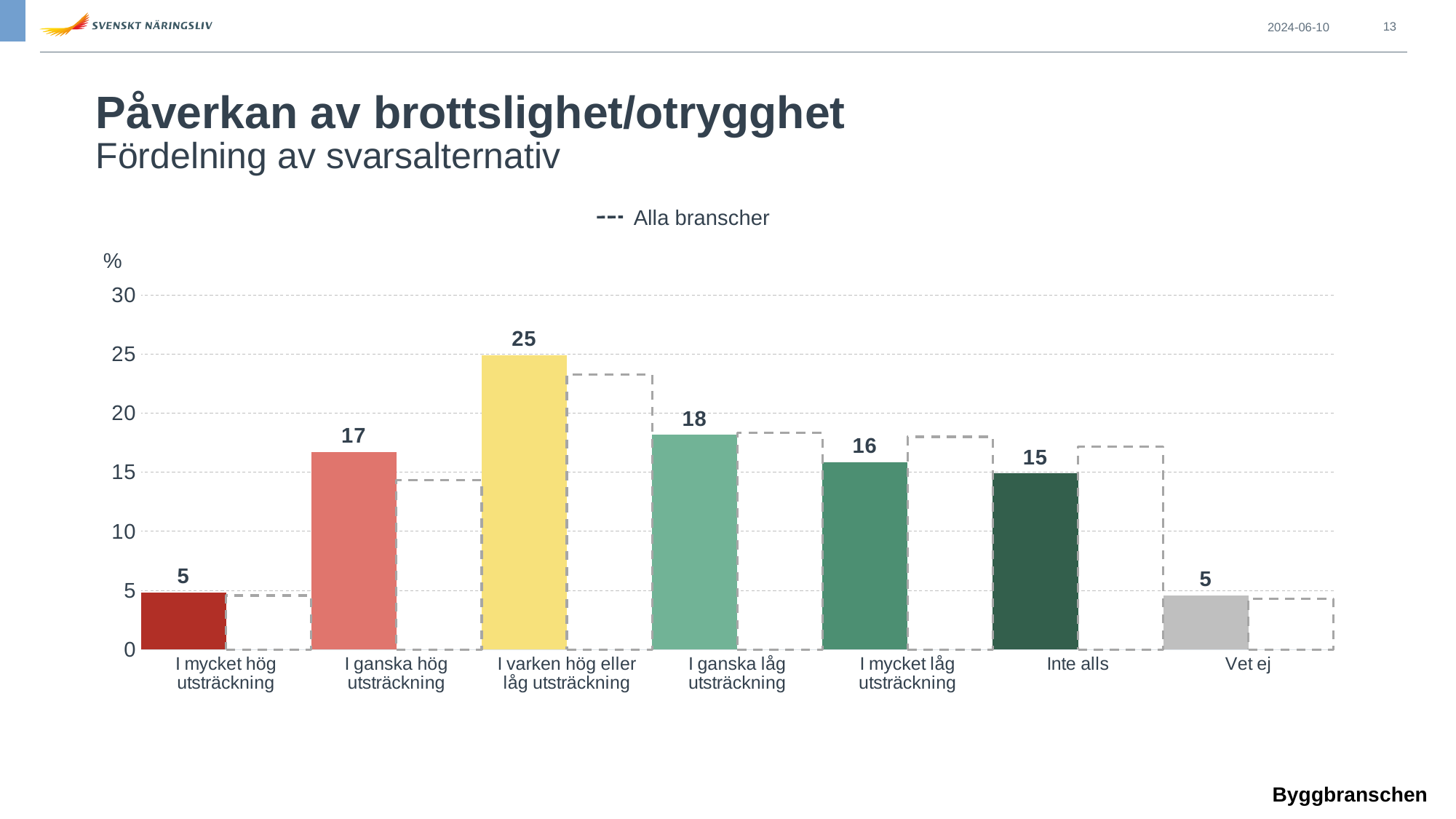

2024-06-10
13
Påverkan av brottslighet/otrygghet
Fördelning av svarsalternativ
Alla branscher

### Chart

| Category | bransch | Sverige |
|---|---|---|
| I mycket hög utsträckning | 4.84614241117883 | 4.57986727731563 |
| I ganska hög utsträckning | 16.708785491303697 | 14.33467302240084 |
| I varken hög eller låg utsträckning | 24.89965809424706 | 23.26385643518085 |
| I ganska låg utsträckning | 18.18046677568009 | 18.3319313331464 |
| I mycket låg utsträckning | 15.86145384272335 | 18.00791351216624 |
| Inte alls | 14.895198453991378 | 17.18540673583201 |
| Vet ej | 4.60829493087557 | 4.296351683958 |
%
Byggbranschen